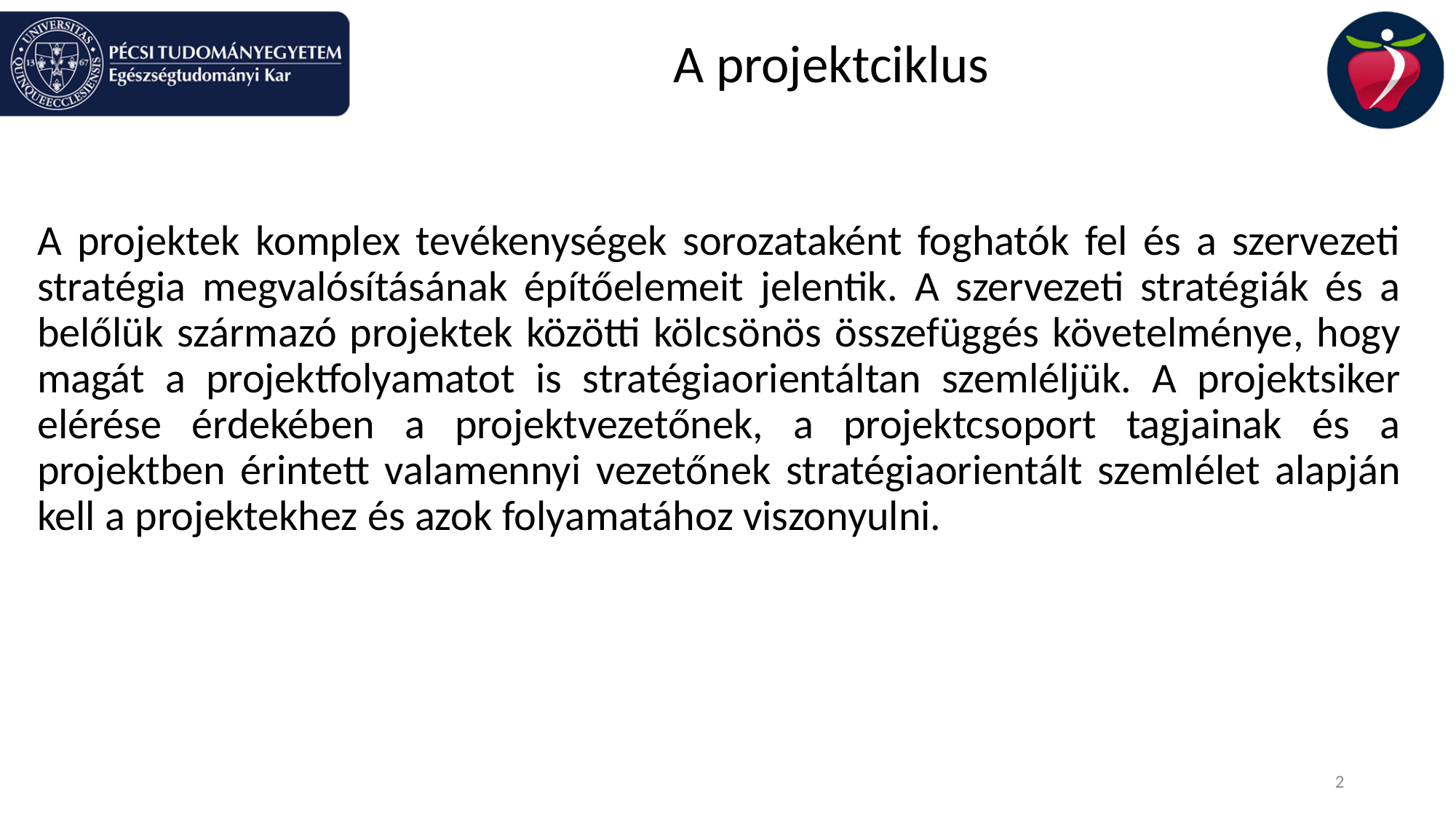

# A projektciklus

A projektek komplex tevékenységek sorozataként foghatók fel és a szervezeti stratégia megvalósításának építőelemeit jelentik. A szervezeti stratégiák és a belőlük származó projektek közötti kölcsönös összefüggés követelménye, hogy magát a projektfolyamatot is stratégiaorientáltan szemléljük. A projektsiker elérése érdekében a projektvezetőnek, a projektcsoport tagjainak és a projektben érintett valamennyi vezetőnek stratégiaorientált szemlélet alapján kell a projektekhez és azok folyamatához viszonyulni.
2